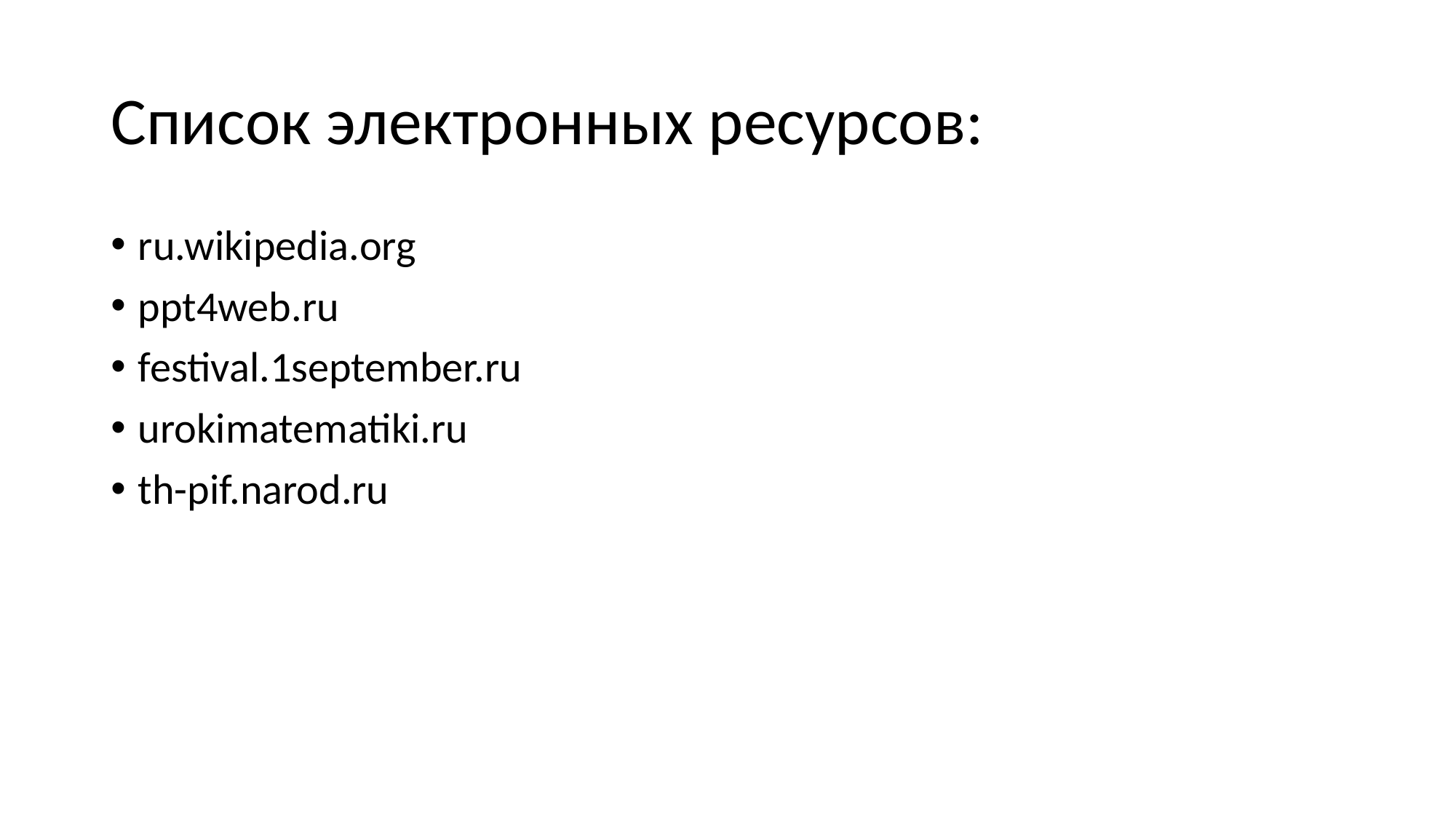

# Список электронных ресурсов:
ru.wikipedia.org
ppt4web.ru
festival.1september.ru
urokimatematiki.ru
th-pif.narod.ru